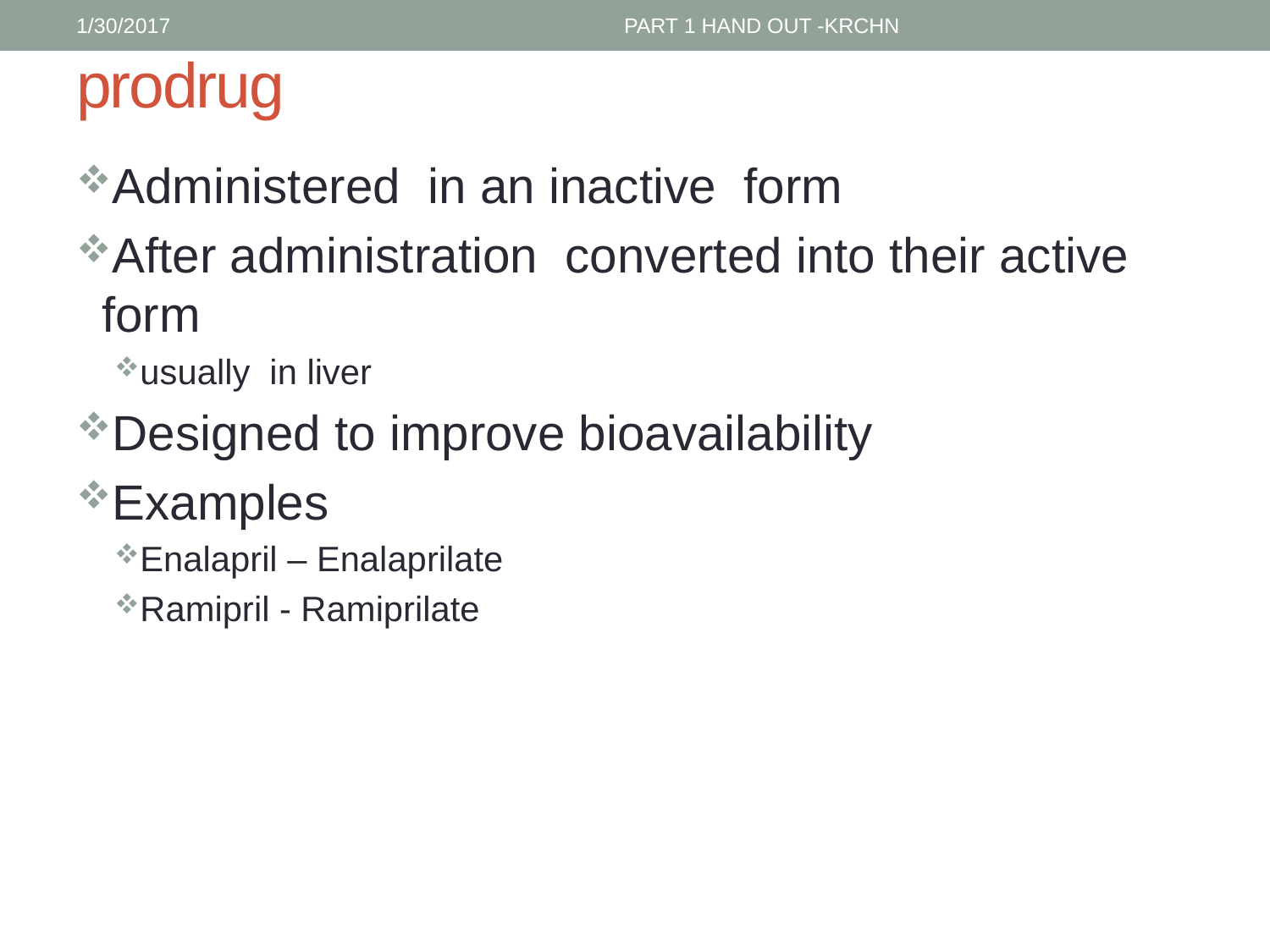

1/30/2017
PART 1 HAND OUT -KRCHN
# prodrug
Administered  in an inactive  form
After administration  converted into their active form
usually  in liver
Designed to improve bioavailability
Examples
Enalapril – Enalaprilate
Ramipril - Ramiprilate